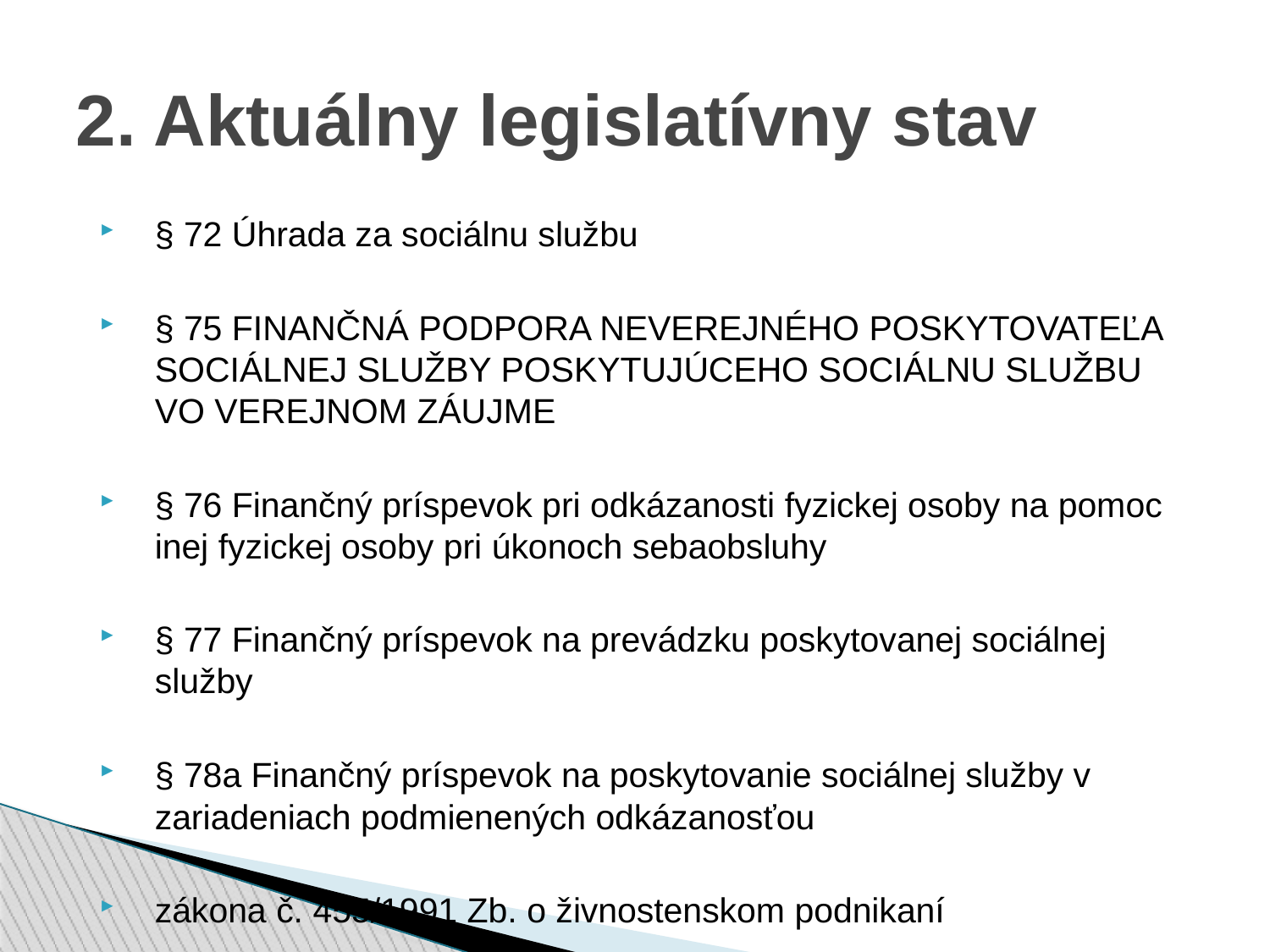

2. Aktuálny legislatívny stav
§ 72 Úhrada za sociálnu službu

§ 75 FINANČNÁ PODPORA NEVEREJNÉHO POSKYTOVATEĽA SOCIÁLNEJ SLUŽBY POSKYTUJÚCEHO SOCIÁLNU SLUŽBU VO VEREJNOM ZÁUJME

§ 76 Finančný príspevok pri odkázanosti fyzickej osoby na pomoc inej fyzickej osoby pri úkonoch sebaobsluhy

§ 77 Finančný príspevok na prevádzku poskytovanej sociálnej služby

§ 78a Finančný príspevok na poskytovanie sociálnej služby v zariadeniach podmienených odkázanosťou

zákona č. 455/1991 Zb. o živnostenskom podnikaní